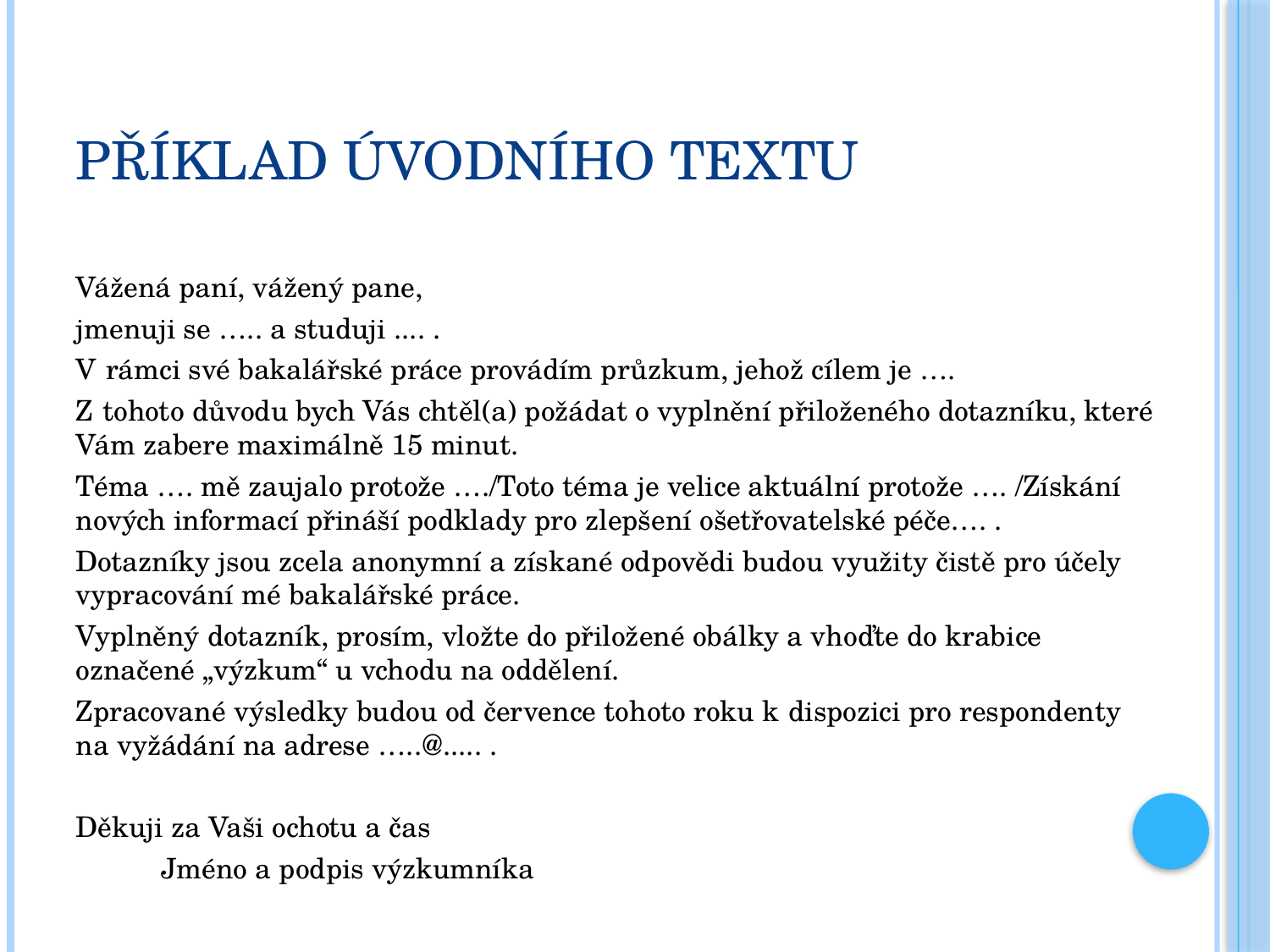

# Příklad úvodního textu

Vážená paní, vážený pane,
jmenuji se ….. a studuji .... .
V rámci své bakalářské práce provádím průzkum, jehož cílem je ….
Z tohoto důvodu bych Vás chtěl(a) požádat o vyplnění přiloženého dotazníku, které Vám zabere maximálně 15 minut.
Téma …. mě zaujalo protože …./Toto téma je velice aktuální protože …. /Získání nových informací přináší podklady pro zlepšení ošetřovatelské péče…. .
Dotazníky jsou zcela anonymní a získané odpovědi budou využity čistě pro účely vypracování mé bakalářské práce.
Vyplněný dotazník, prosím, vložte do přiložené obálky a vhoďte do krabice označené „výzkum“ u vchodu na oddělení.
Zpracované výsledky budou od července tohoto roku k dispozici pro respondenty na vyžádání na adrese …..@..... .

Děkuji za Vaši ochotu a čas
				Jméno a podpis výzkumníka